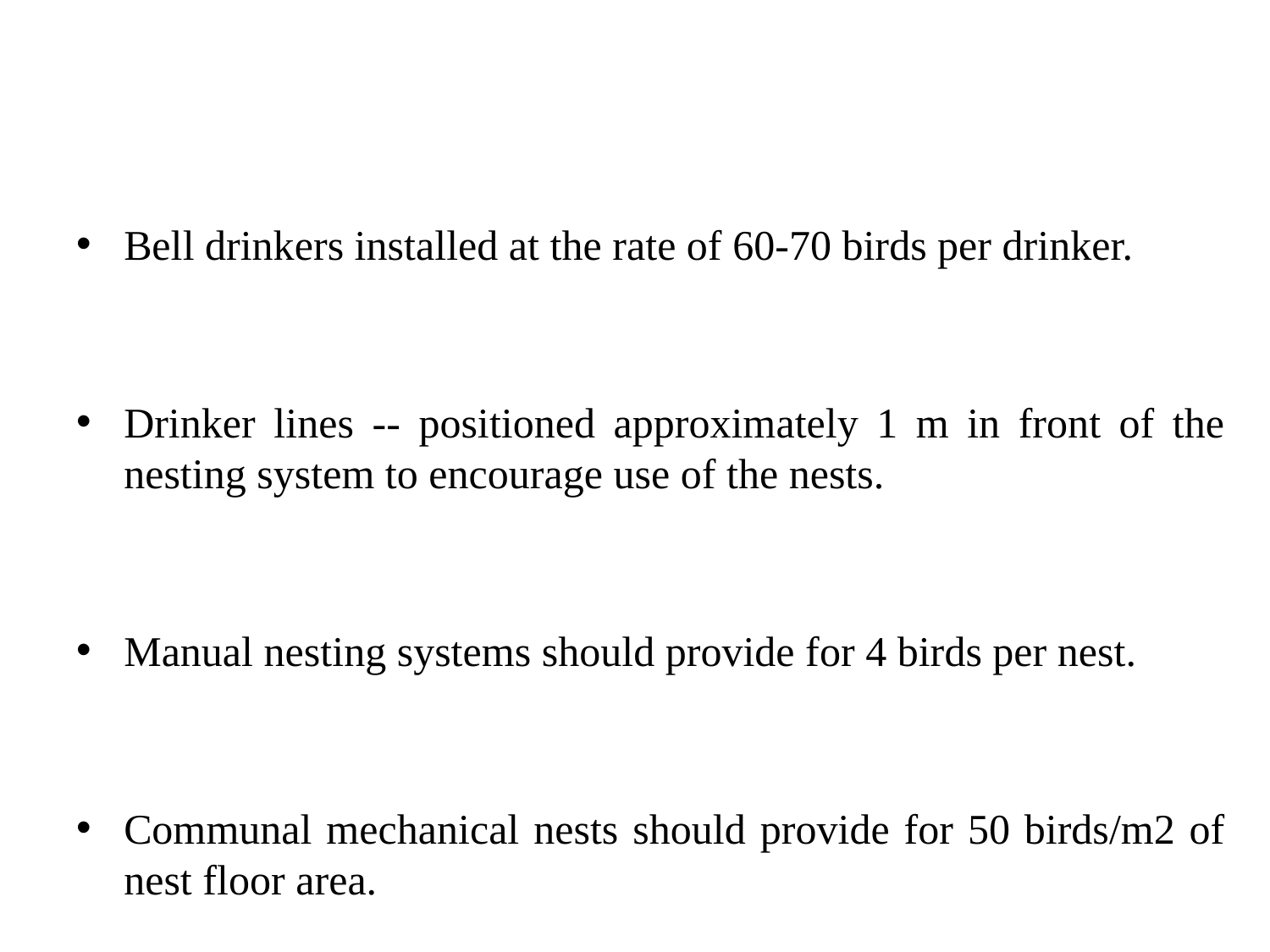

Bell drinkers installed at the rate of 60-70 birds per drinker.

Drinker lines -- positioned approximately 1 m in front of the nesting system to encourage use of the nests.

Manual nesting systems should provide for 4 birds per nest.

Communal mechanical nests should provide for 50 birds/m2 of nest floor area.